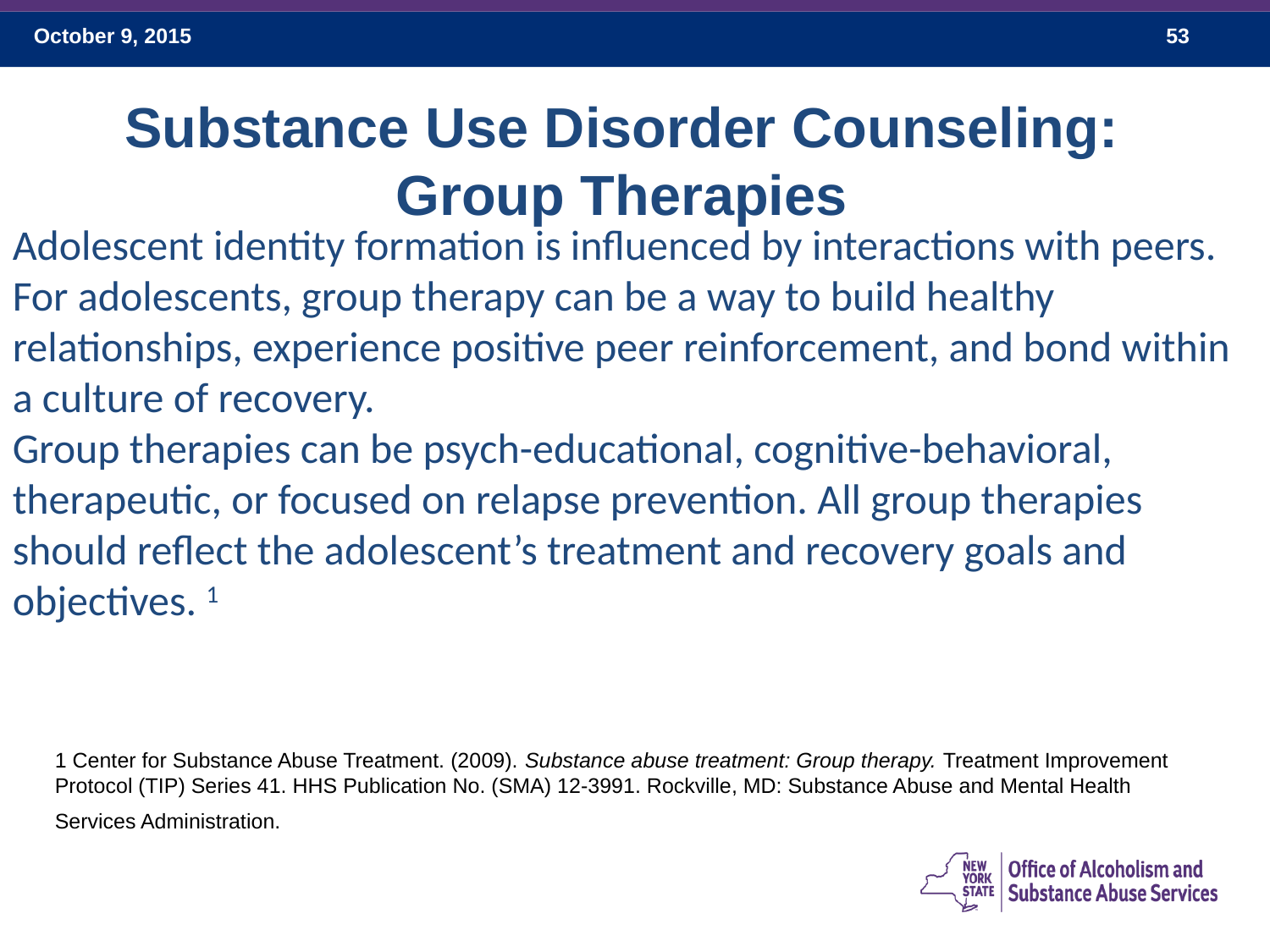

Substance Use Disorder Counseling: Group Therapies
Adolescent identity formation is influenced by interactions with peers.
For adolescents, group therapy can be a way to build healthy relationships, experience positive peer reinforcement, and bond within a culture of recovery.
Group therapies can be psych-educational, cognitive-behavioral, therapeutic, or focused on relapse prevention. All group therapies should reflect the adolescent’s treatment and recovery goals and objectives. 1
1 Center for Substance Abuse Treatment. (2009). Substance abuse treatment: Group therapy. Treatment Improvement Protocol (TIP) Series 41. HHS Publication No. (SMA) 12-3991. Rockville, MD: Substance Abuse and Mental Health Services Administration.